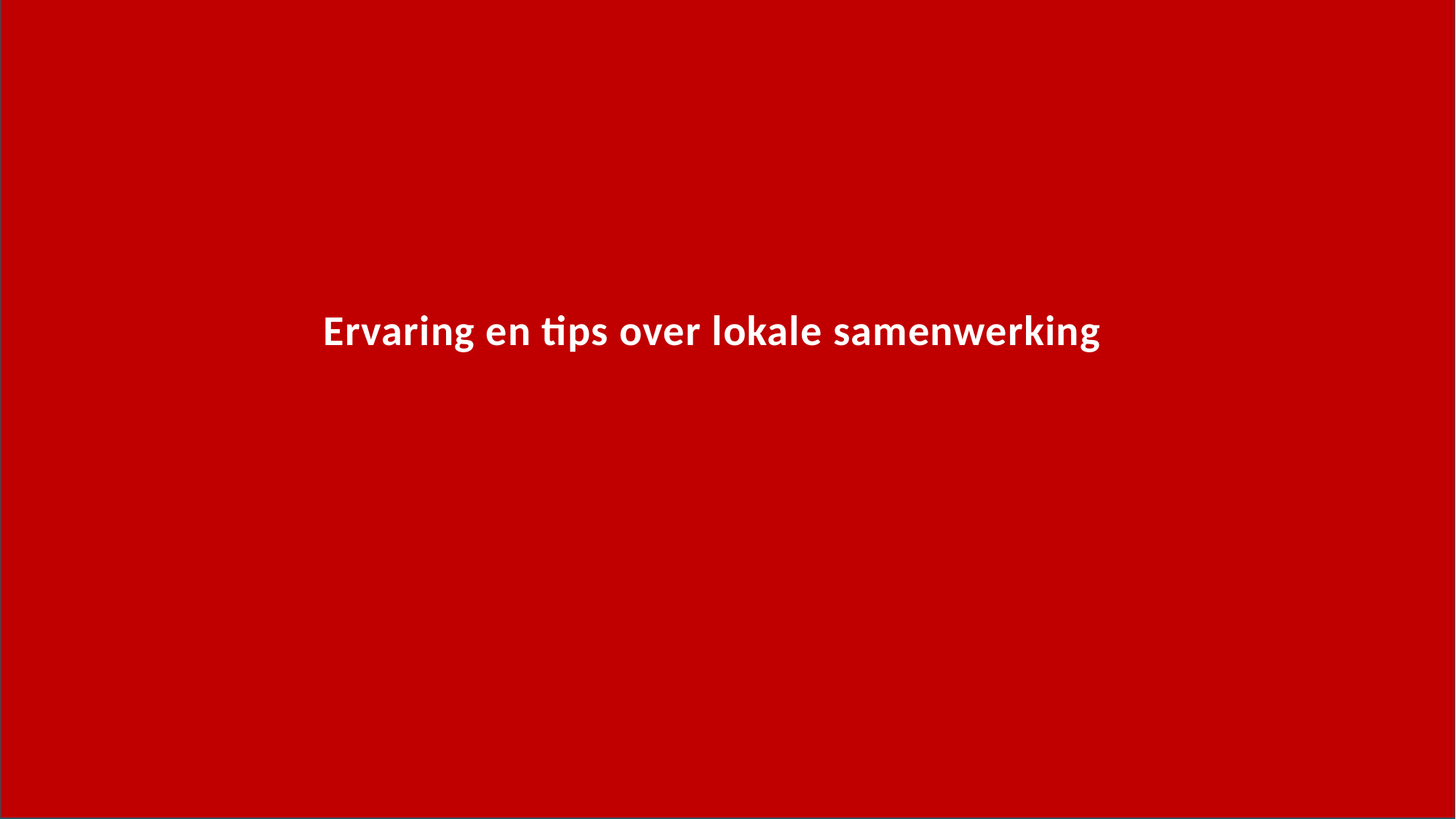

# Ervaring en tips over lokale samenwerking
4